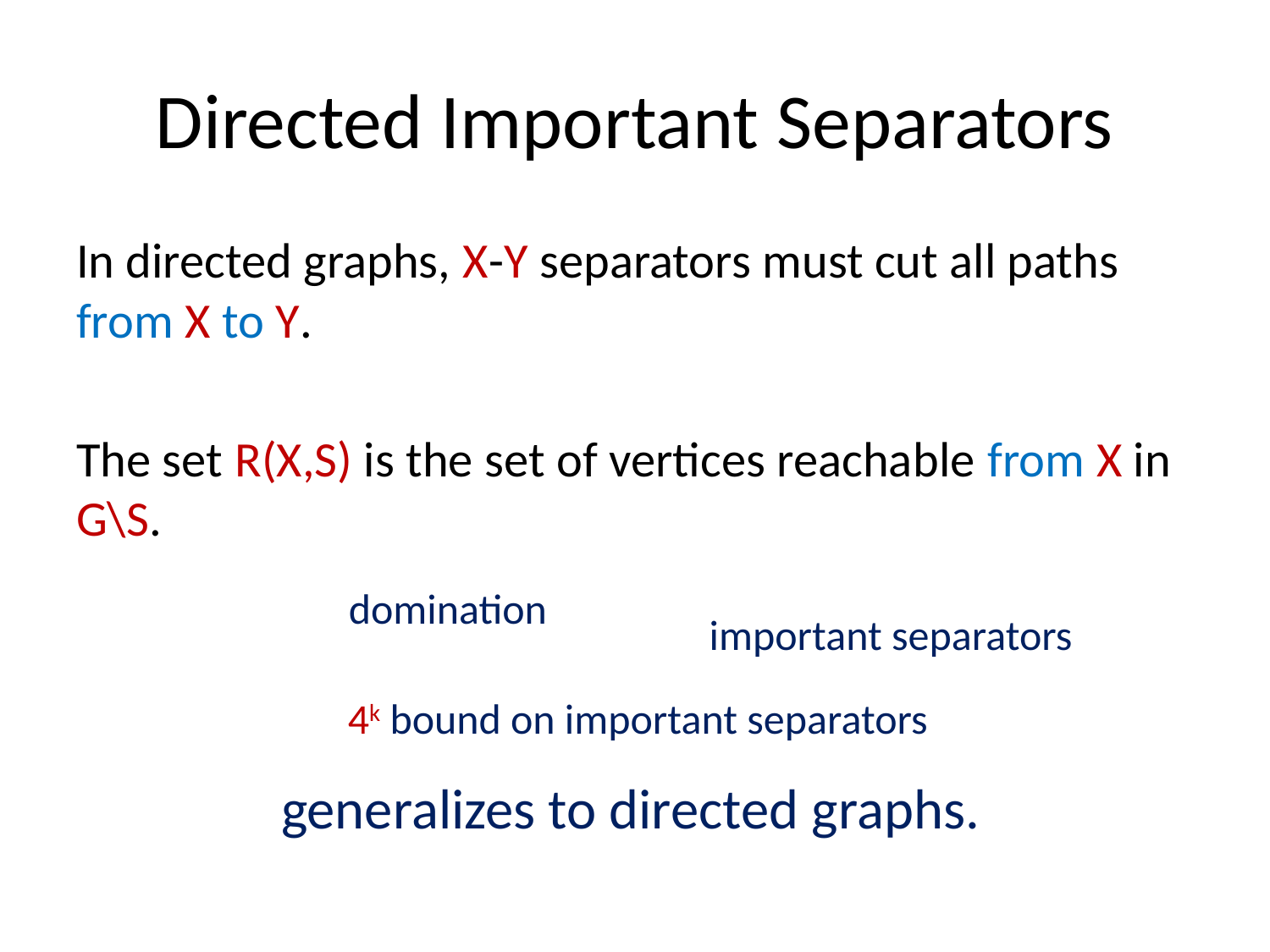

# Directed Important Separators
In directed graphs, X-Y separators must cut all paths from X to Y.

The set R(X,S) is the set of vertices reachable from X in G\S.
domination
important separators
4k bound on important separators
generalizes to directed graphs.